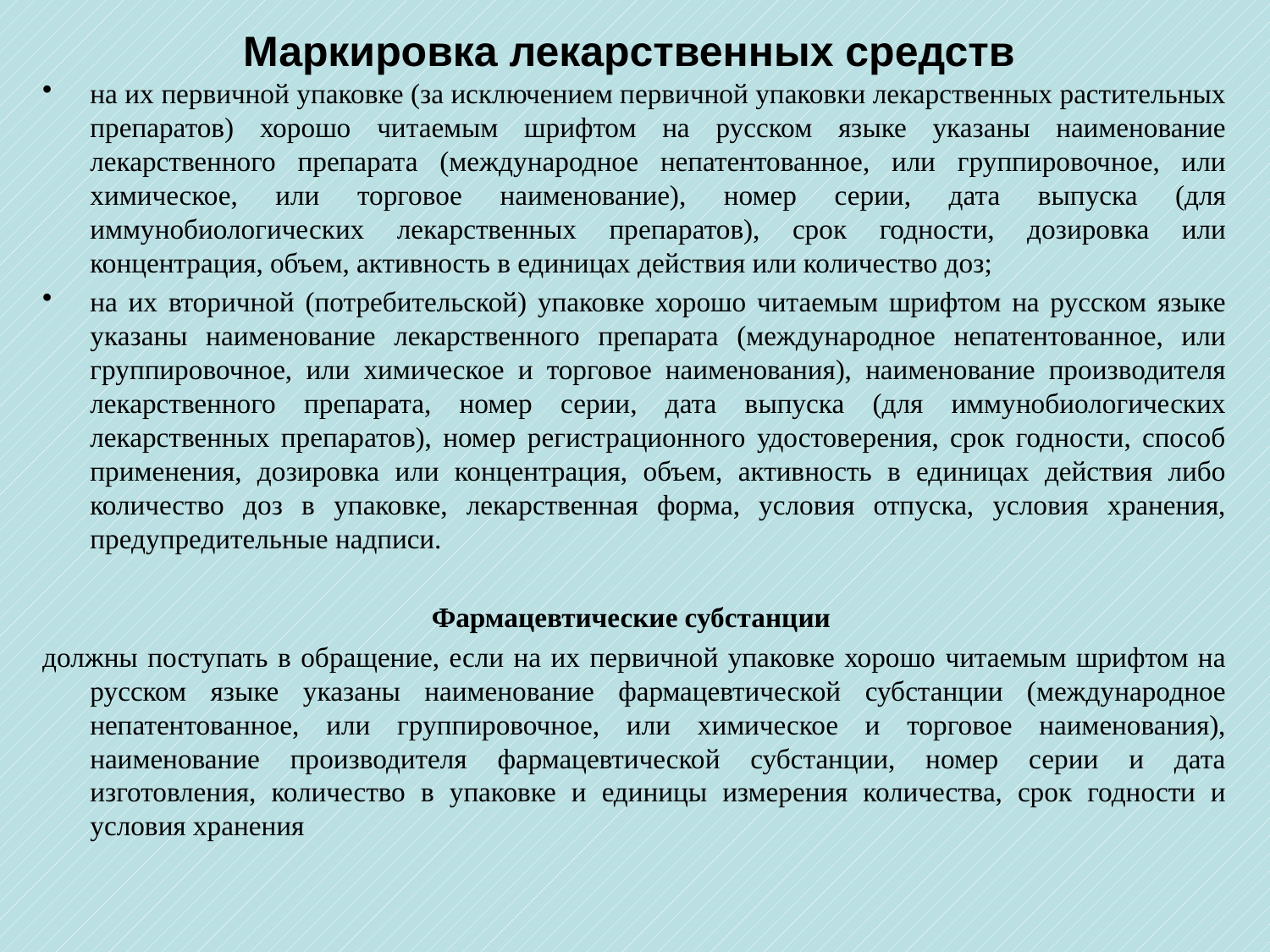

# Маркировка лекарственных средств
на их первичной упаковке (за исключением первичной упаковки лекарственных растительных препаратов) хорошо читаемым шрифтом на русском языке указаны наименование лекарственного препарата (международное непатентованное, или группировочное, или химическое, или торговое наименование), номер серии, дата выпуска (для иммунобиологических лекарственных препаратов), срок годности, дозировка или концентрация, объем, активность в единицах действия или количество доз;
на их вторичной (потребительской) упаковке хорошо читаемым шрифтом на русском языке указаны наименование лекарственного препарата (международное непатентованное, или группировочное, или химическое и торговое наименования), наименование производителя лекарственного препарата, номер серии, дата выпуска (для иммунобиологических лекарственных препаратов), номер регистрационного удостоверения, срок годности, способ применения, дозировка или концентрация, объем, активность в единицах действия либо количество доз в упаковке, лекарственная форма, условия отпуска, условия хранения, предупредительные надписи.

Фармацевтические субстанции
должны поступать в обращение, если на их первичной упаковке хорошо читаемым шрифтом на русском языке указаны наименование фармацевтической субстанции (международное непатентованное, или группировочное, или химическое и торговое наименования), наименование производителя фармацевтической субстанции, номер серии и дата изготовления, количество в упаковке и единицы измерения количества, срок годности и условия хранения